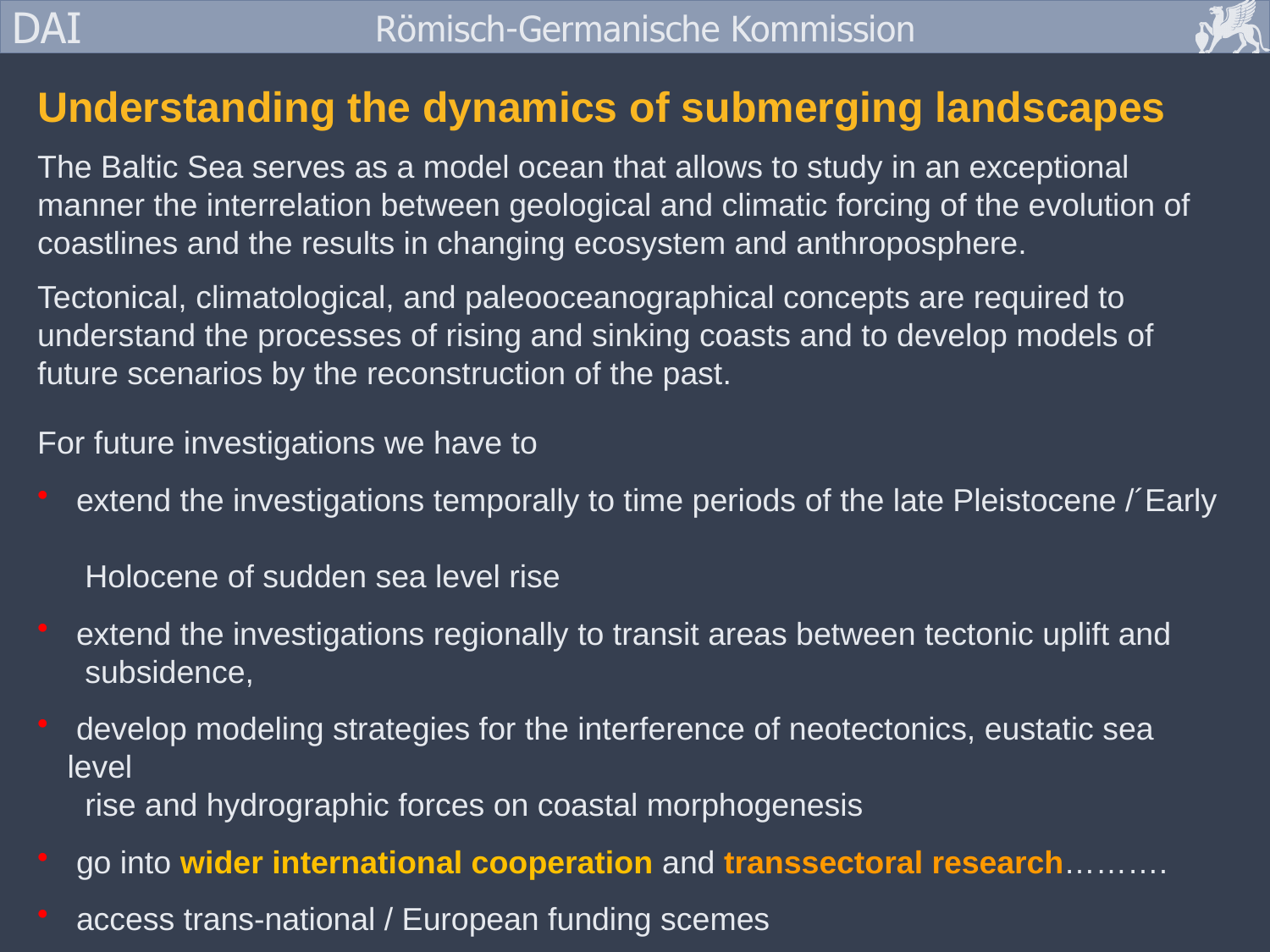

Understanding the dynamics of submerging landscapes
The Baltic Sea serves as a model ocean that allows to study in an exceptional manner the interrelation between geological and climatic forcing of the evolution of coastlines and the results in changing ecosystem and anthroposphere.
Tectonical, climatological, and paleooceanographical concepts are required to understand the processes of rising and sinking coasts and to develop models of future scenarios by the reconstruction of the past.
For future investigations we have to
 extend the investigations temporally to time periods of the late Pleistocene /´Early
  Holocene of sudden sea level rise
 extend the investigations regionally to transit areas between tectonic uplift and
  subsidence,
 develop modeling strategies for the interference of neotectonics, eustatic sea level
  rise and hydrographic forces on coastal morphogenesis
 go into wider international cooperation and transsectoral research……….
 access trans-national / European funding scemes